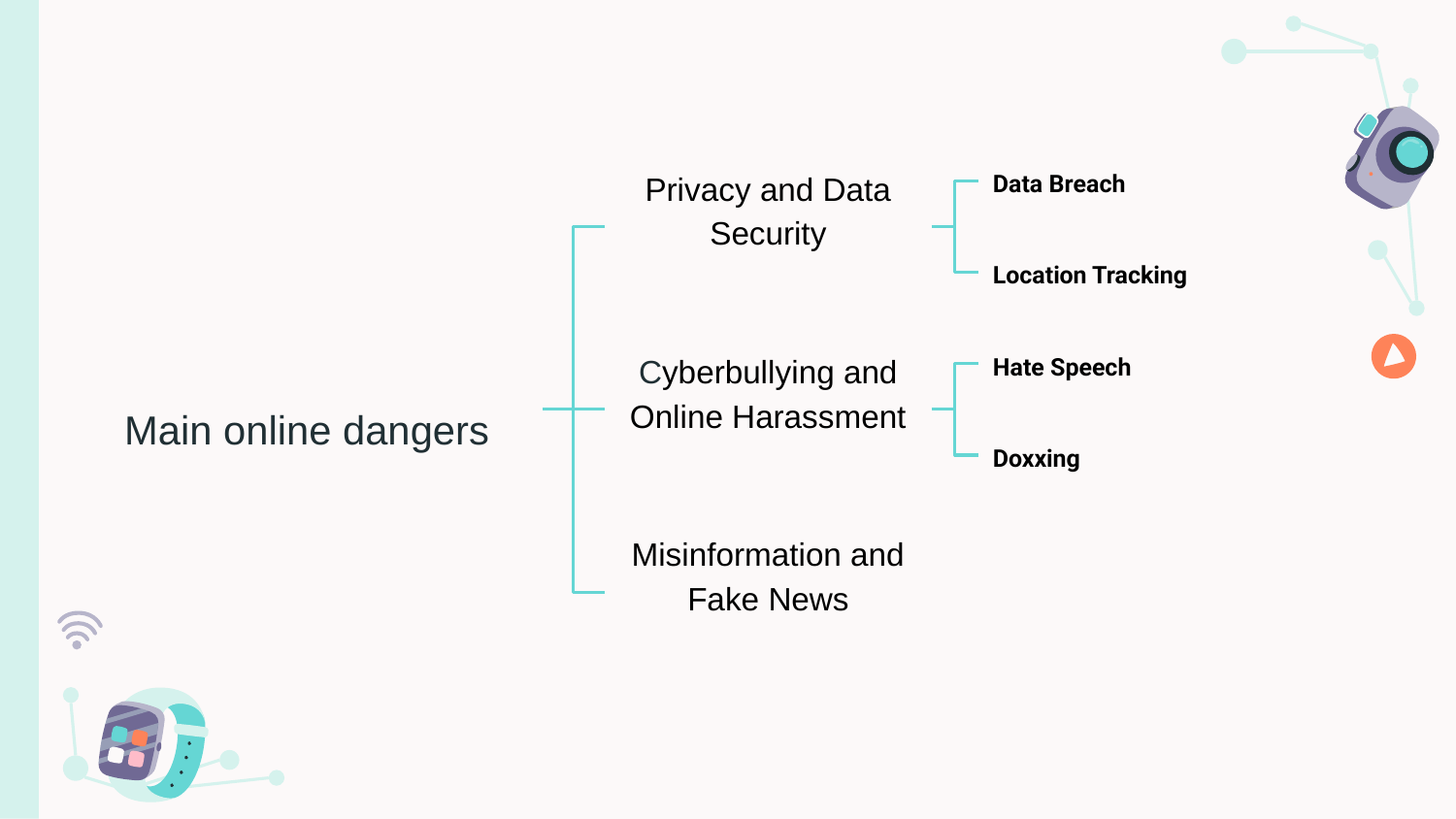

Data Breach
Privacy and Data Security
Location Tracking
Hate Speech
Main online dangers
Cyberbullying and Online Harassment
Doxxing
Misinformation and Fake News